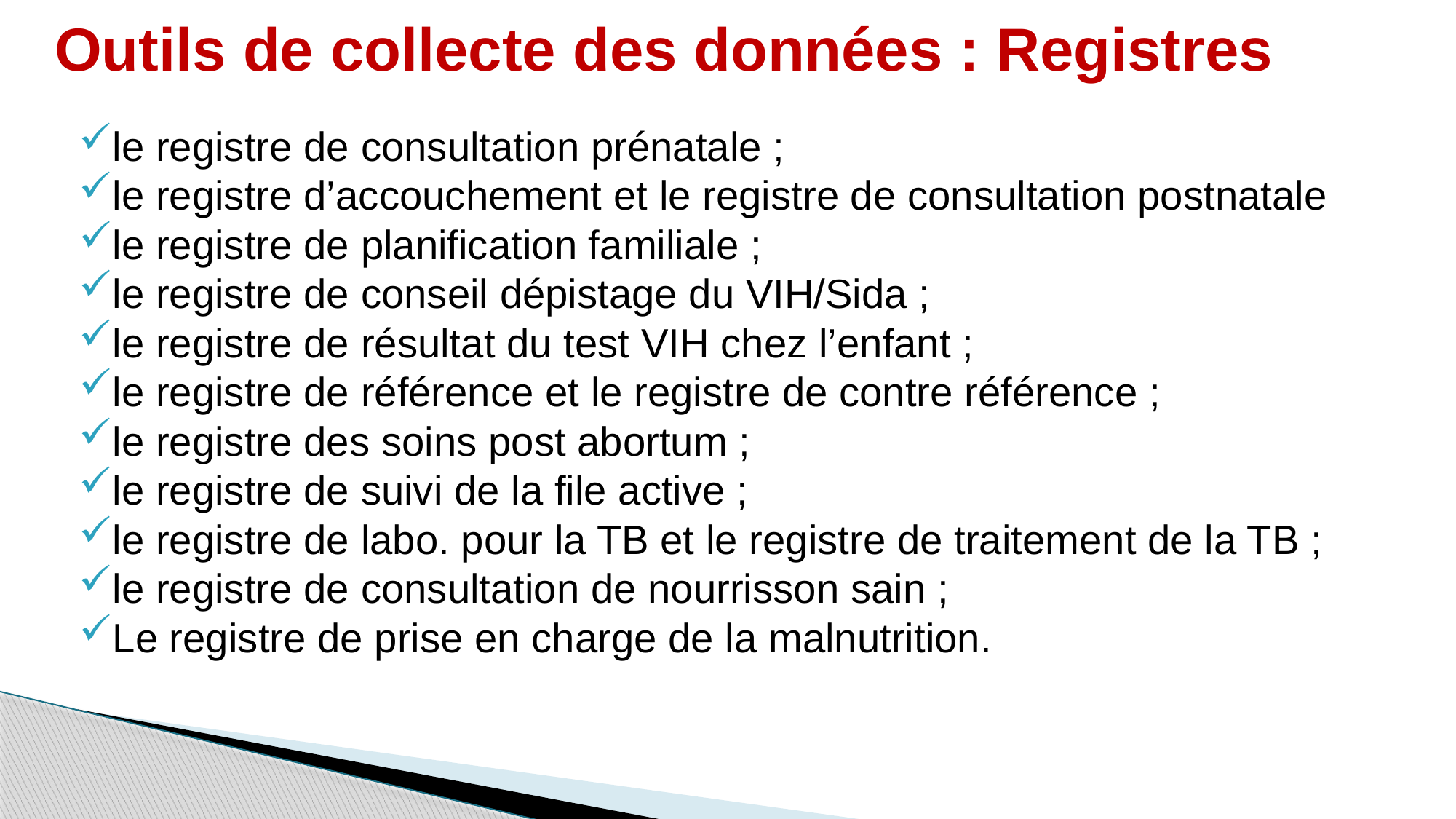

# Outils de collecte des données : Registres
le registre de consultation prénatale ;
le registre d’accouchement et le registre de consultation postnatale
le registre de planification familiale ;
le registre de conseil dépistage du VIH/Sida ;
le registre de résultat du test VIH chez l’enfant ;
le registre de référence et le registre de contre référence ;
le registre des soins post abortum ;
le registre de suivi de la file active ;
le registre de labo. pour la TB et le registre de traitement de la TB ;
le registre de consultation de nourrisson sain ;
Le registre de prise en charge de la malnutrition.